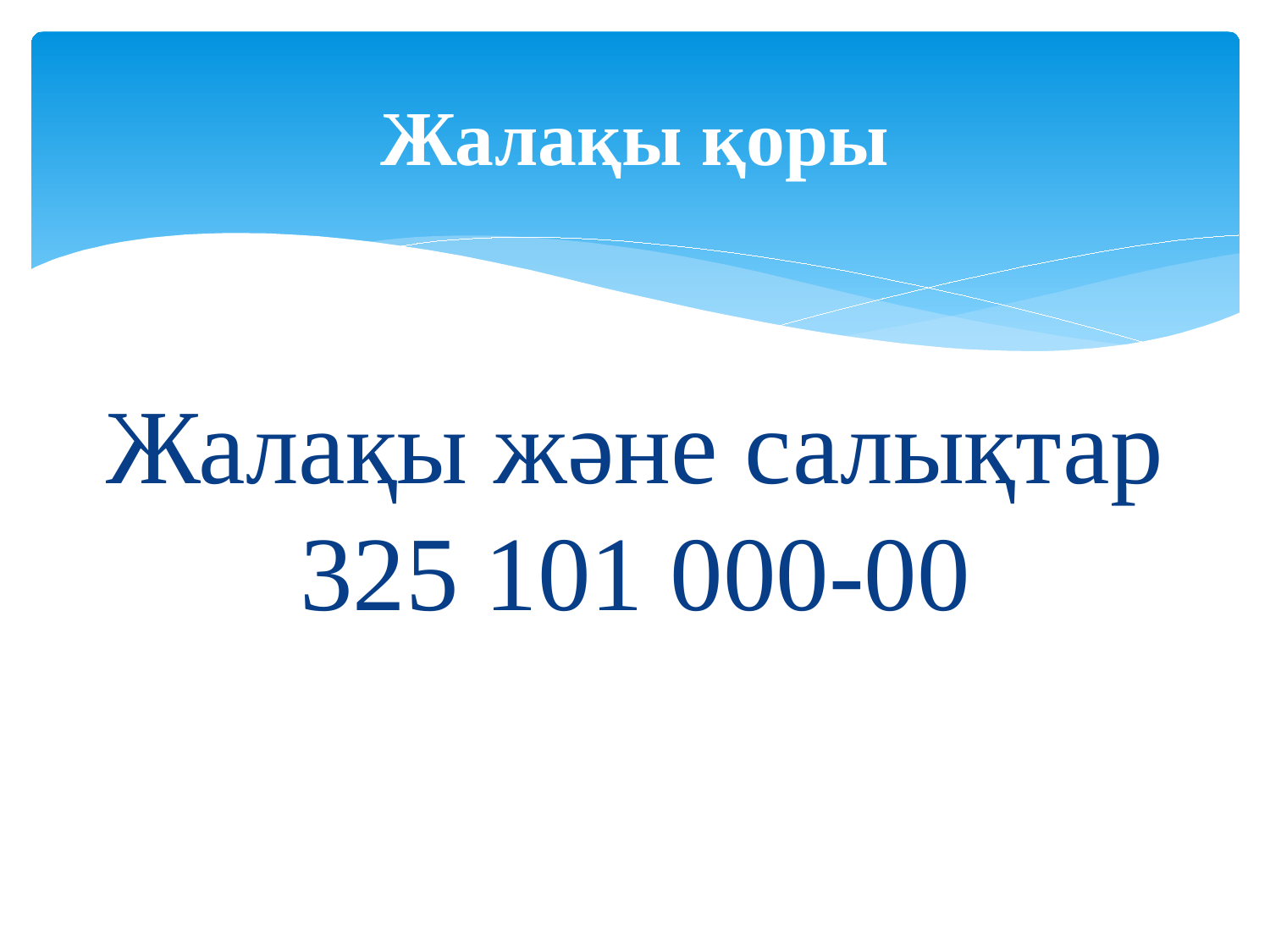

# Жалақы қоры
Жалақы және салықтар 325 101 000-00